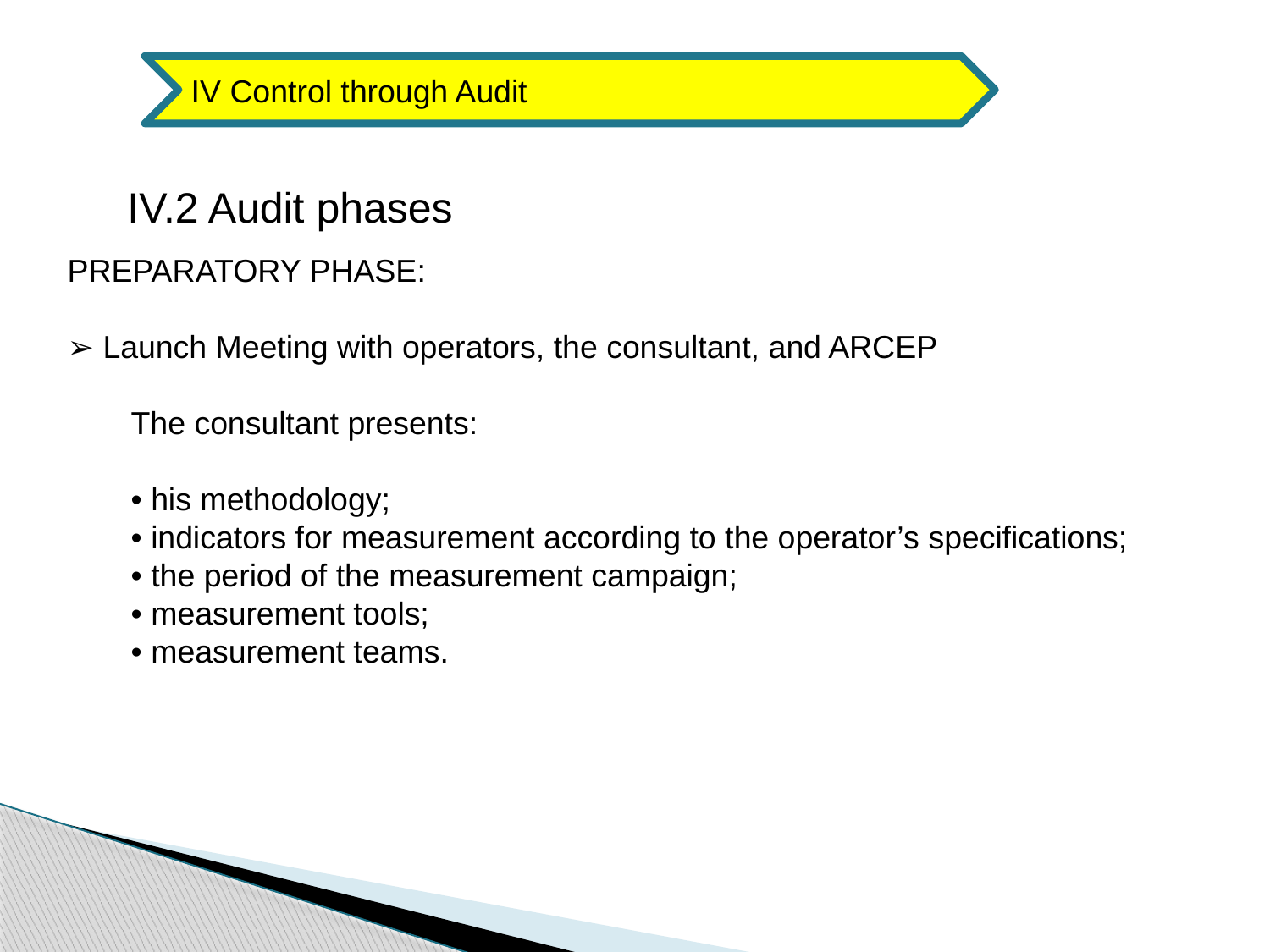

IV Control through Audit
IV.2 Audit phases

PREPARATORY PHASE:

➢ Launch Meeting with operators, the consultant, and ARCEP

The consultant presents:

• his methodology;
• indicators for measurement according to the operator’s specifications;
• the period of the measurement campaign;
• measurement tools;
• measurement teams.